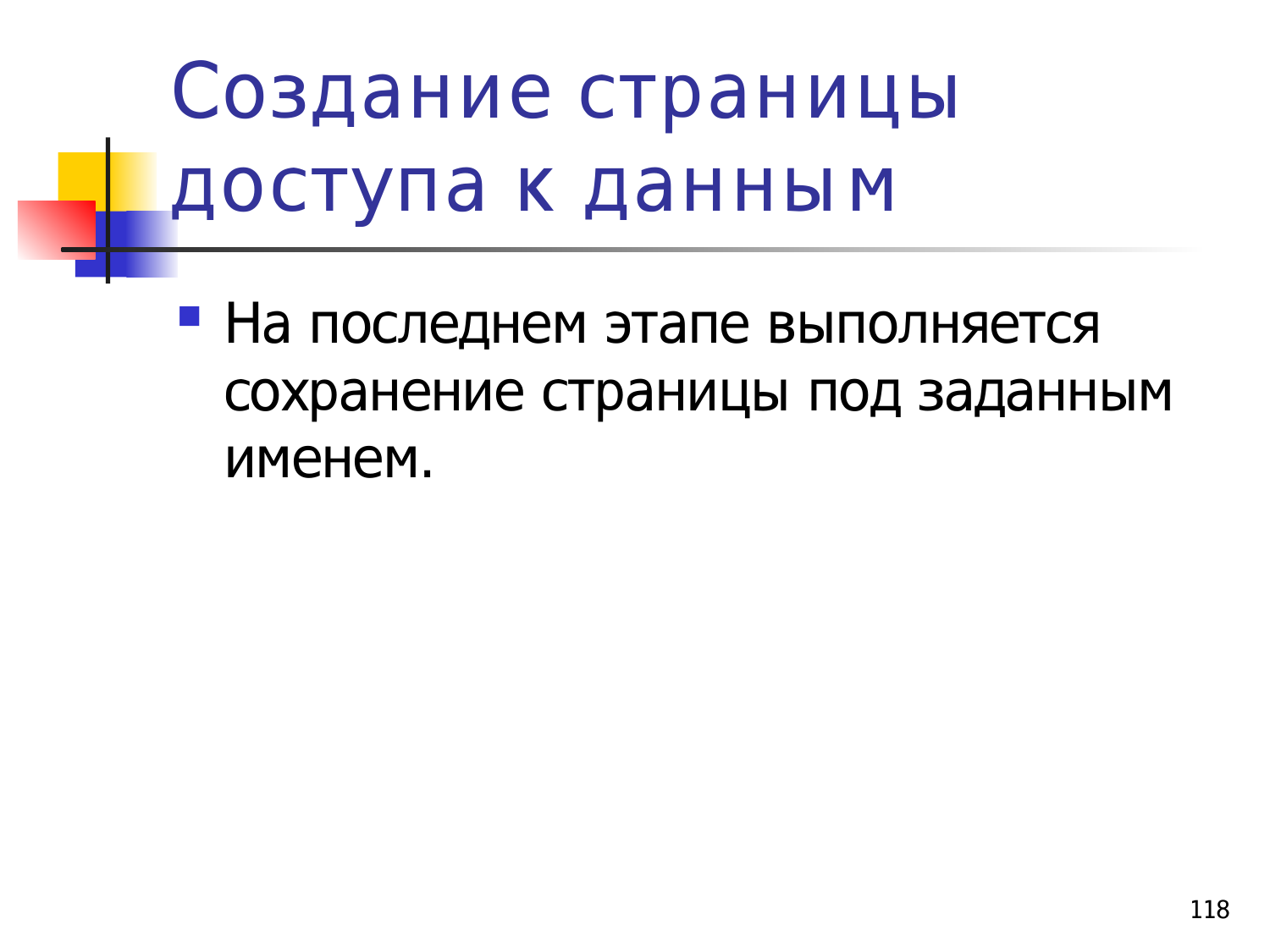

# Создание страницы доступа к данным
На последнем этапе выполняется сохранение страницы под заданным именем.
118